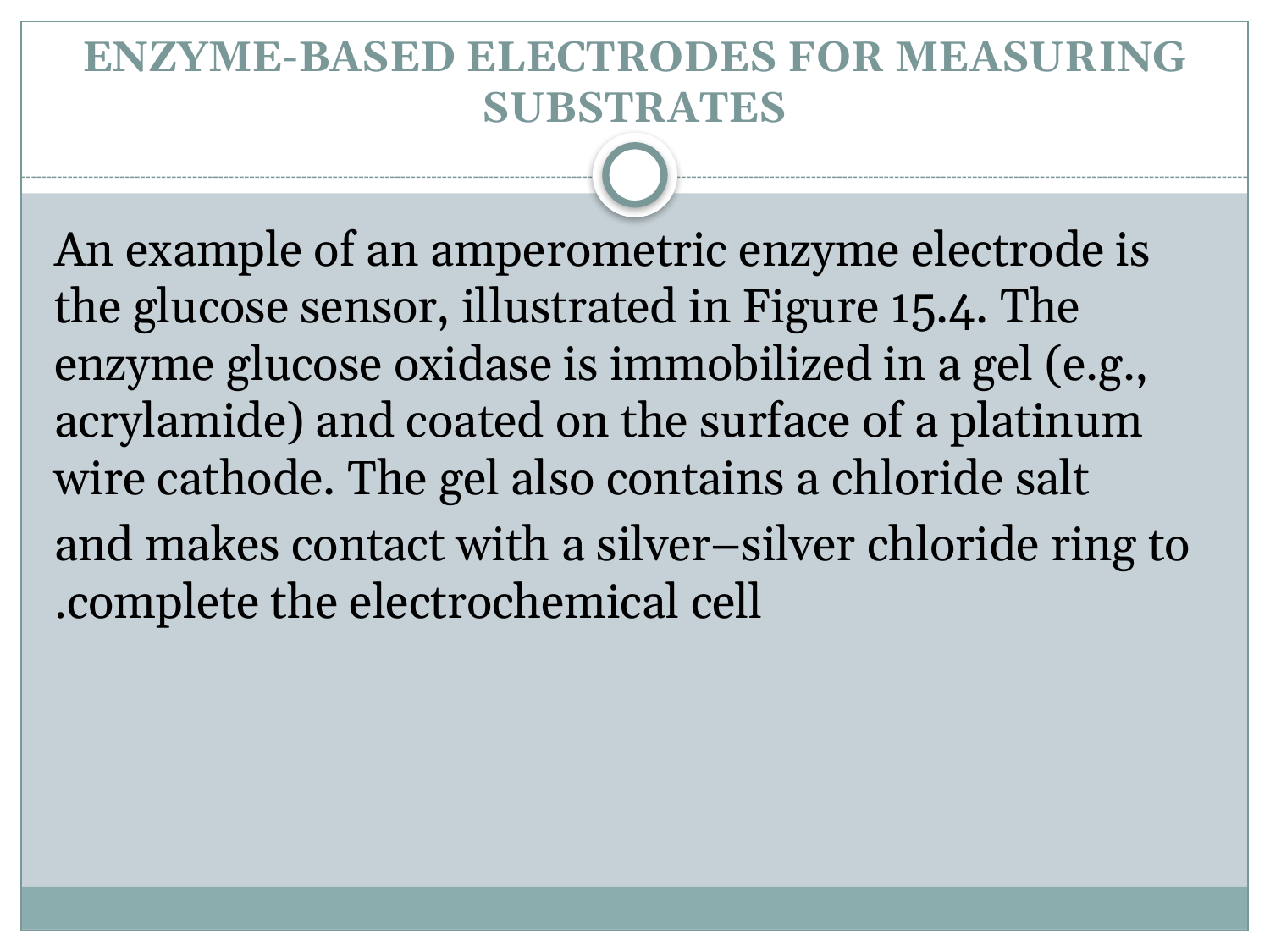

# ENZYME-BASED ELECTRODES FOR MEASURING SUBSTRATES
An example of an amperometric enzyme electrode is the glucose sensor, illustrated in Figure 15.4. The enzyme glucose oxidase is immobilized in a gel (e.g., acrylamide) and coated on the surface of a platinum wire cathode. The gel also contains a chloride salt
and makes contact with a silver–silver chloride ring to complete the electrochemical cell.